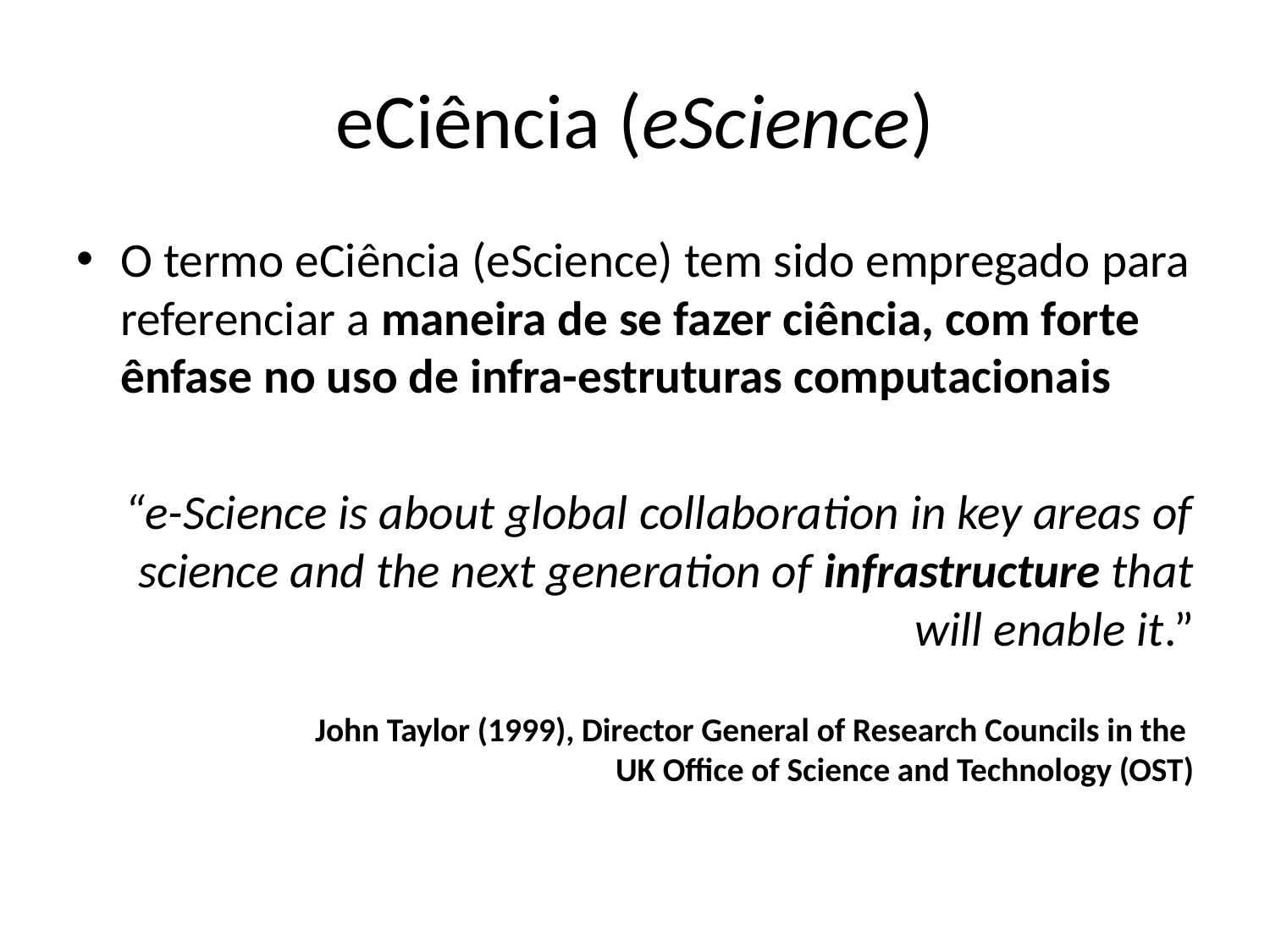

# eCiência (eScience)
O termo eCiência (eScience) tem sido empregado para referenciar a maneira de se fazer ciência, com forte ênfase no uso de infra-estruturas computacionais

“e-Science is about global collaboration in key areas of science and the next generation of infrastructure that will enable it.”

John Taylor (1999), Director General of Research Councils in the
UK Office of Science and Technology (OST)